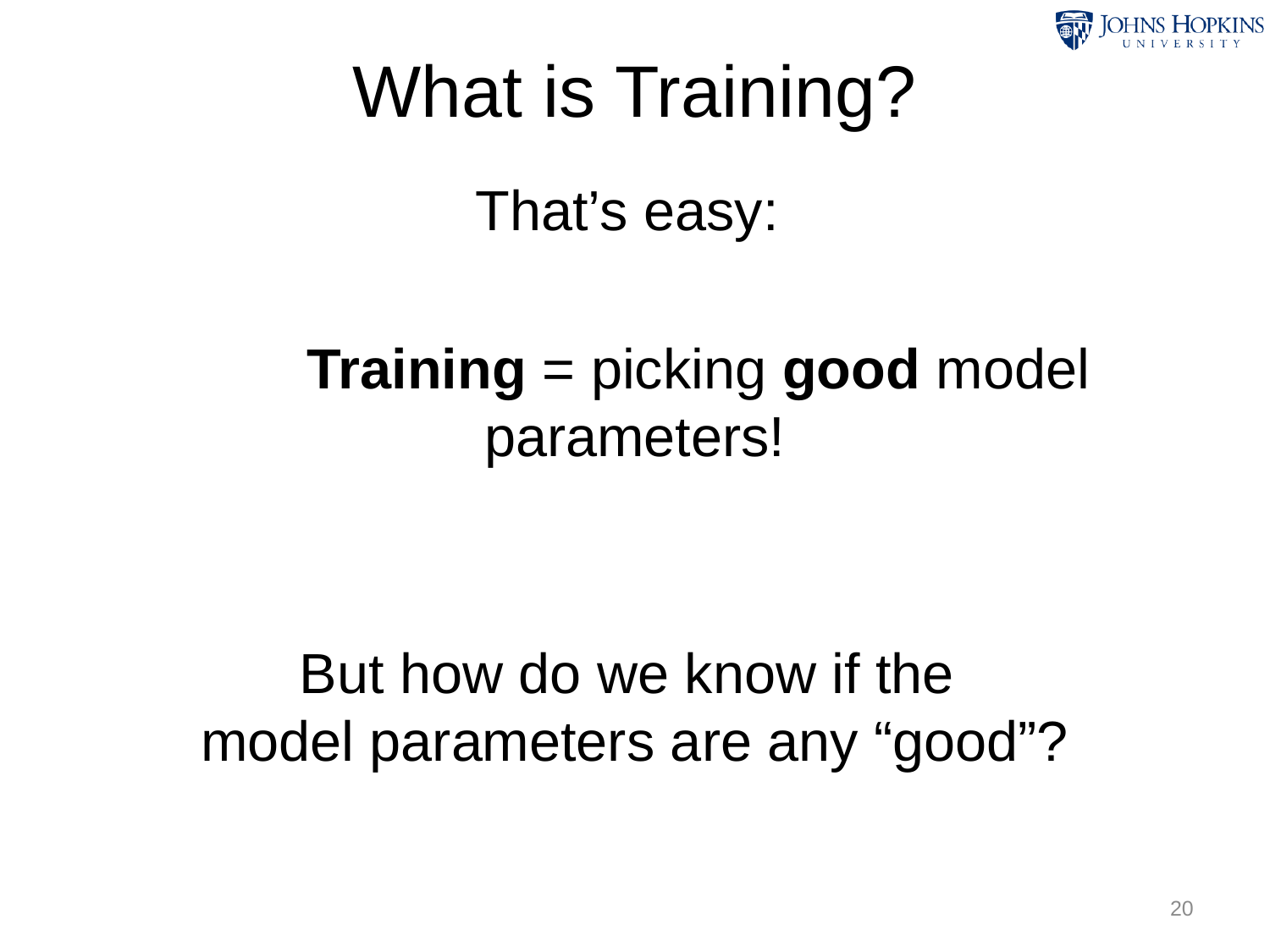

# What is Training?
That’s easy:

	Training = picking good model parameters!

But how do we know if the
model parameters are any “good”?
20